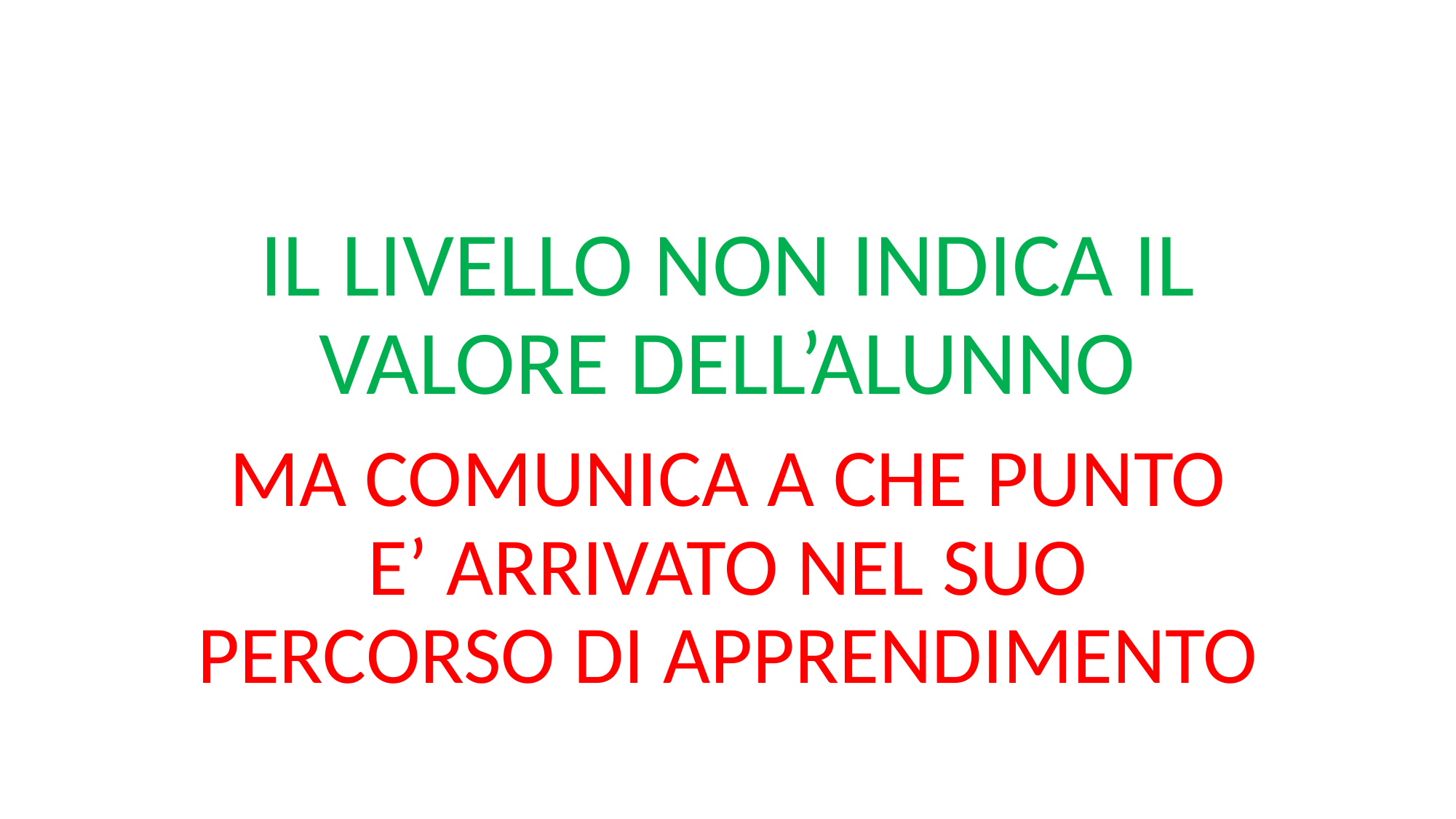

# IL LIVELLO NON INDICA IL VALORE DELL’ALUNNO
MA COMUNICA A CHE PUNTO E’ ARRIVATO NEL SUO PERCORSO DI APPRENDIMENTO